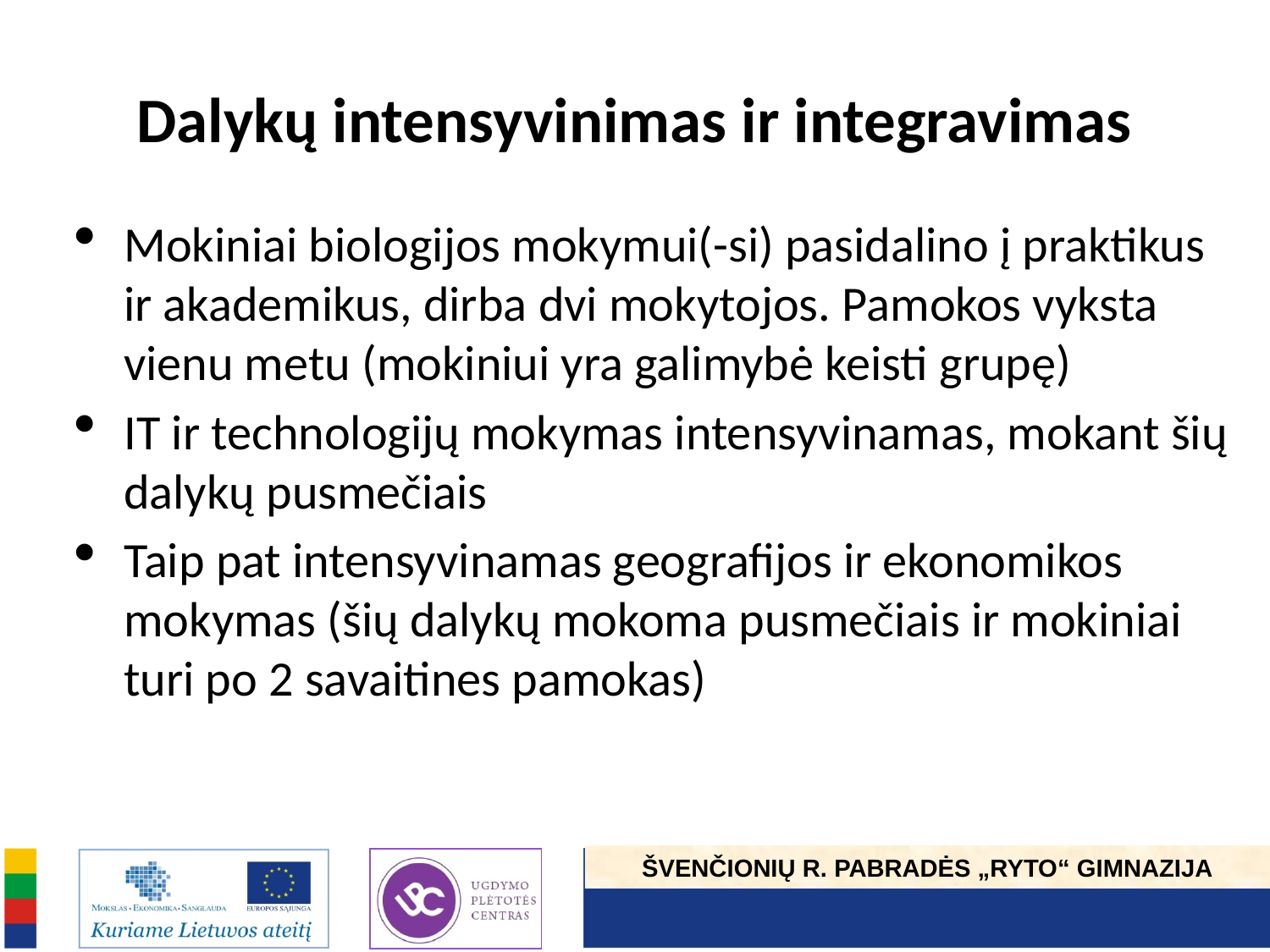

# Dalykų intensyvinimas ir integravimas
Mokiniai biologijos mokymui(-si) pasidalino į praktikus ir akademikus, dirba dvi mokytojos. Pamokos vyksta vienu metu (mokiniui yra galimybė keisti grupę)
IT ir technologijų mokymas intensyvinamas, mokant šių dalykų pusmečiais
Taip pat intensyvinamas geografijos ir ekonomikos mokymas (šių dalykų mokoma pusmečiais ir mokiniai turi po 2 savaitines pamokas)
ŠVENČIONIŲ R. PABRADĖS „RYTO“ GIMNAZIJA